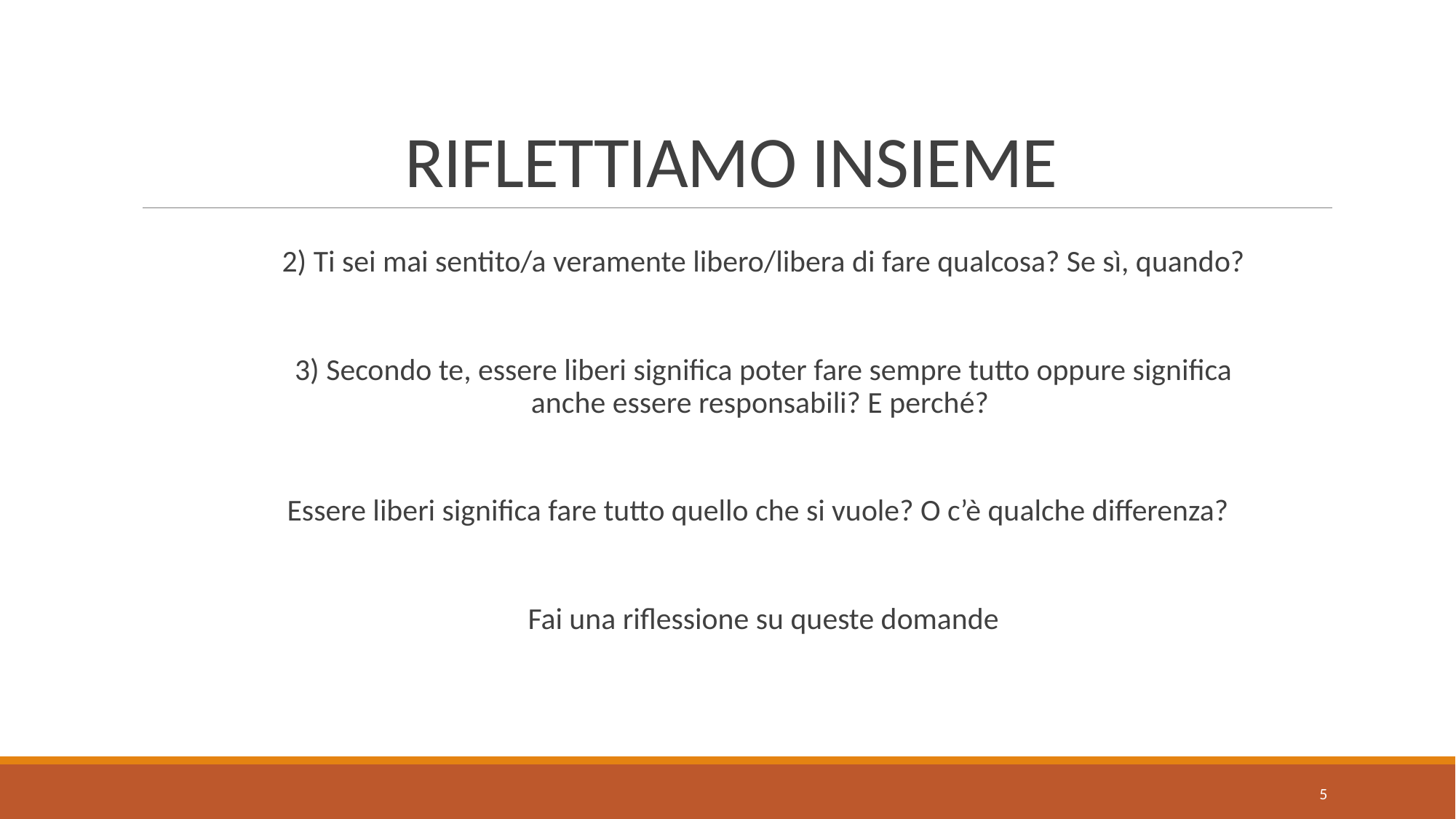

# RIFLETTIAMO INSIEME
2) Ti sei mai sentito/a veramente libero/libera di fare qualcosa? Se sì, quando?

3) Secondo te, essere liberi significa poter fare sempre tutto oppure significa anche essere responsabili? E perché?

Essere liberi significa fare tutto quello che si vuole? O c’è qualche differenza?

Fai una riflessione su queste domande
5